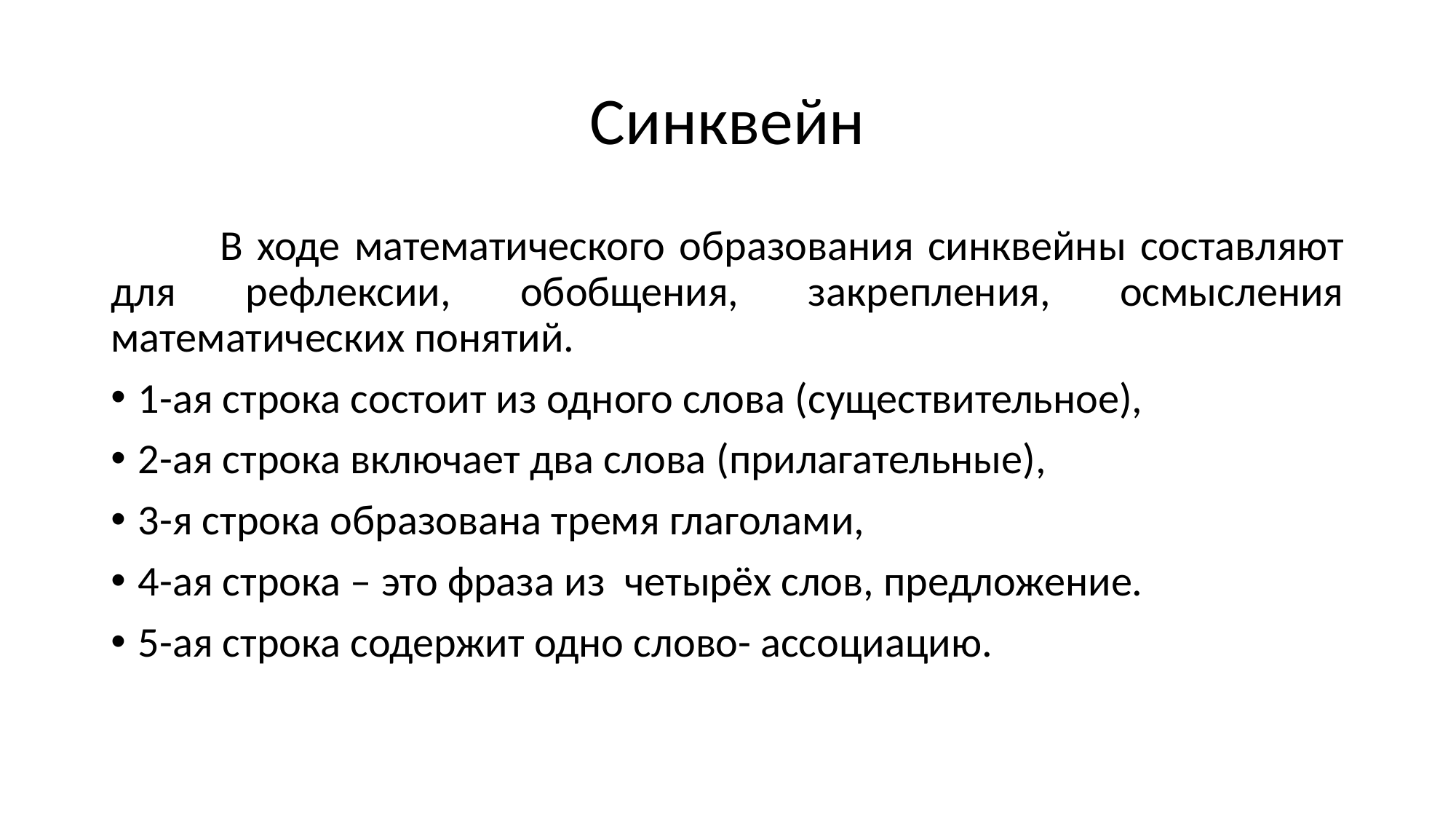

# Синквейн
	В ходе математического образования синквейны составляют для рефлексии, обобщения, закрепления, осмысления математических понятий.
1-ая строка состоит из одного слова (существительное),
2-ая строка включает два слова (прилагательные),
3-я строка образована тремя глаголами,
4-ая строка – это фраза из  четырёх слов, предложение.
5-ая строка содержит одно слово- ассоциацию.